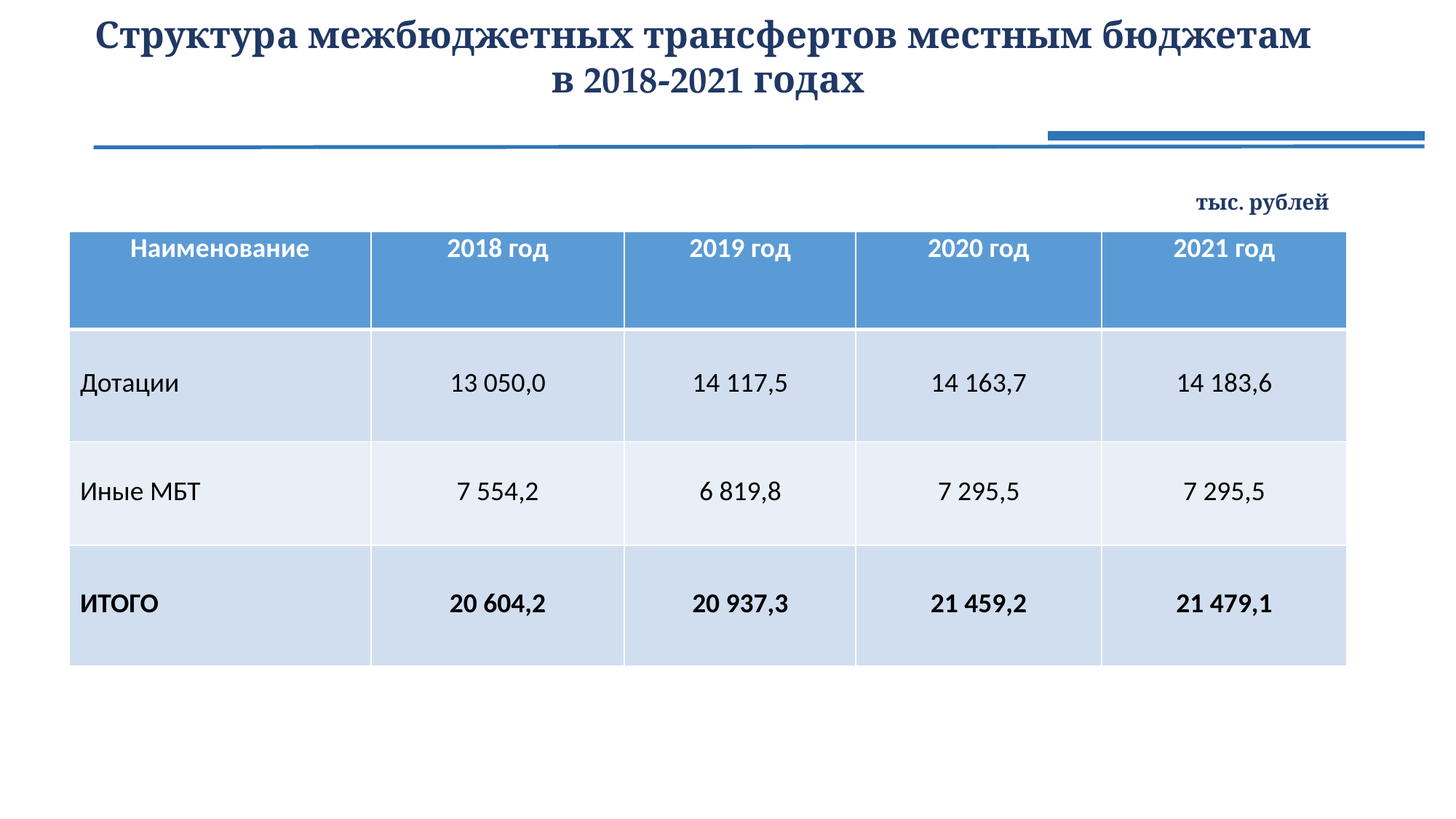

# Структура межбюджетных трансфертов местным бюджетам в 2018-2021 годах
тыс. рублей
| Наименование | 2018 год | 2019 год | 2020 год | 2021 год |
| --- | --- | --- | --- | --- |
| Дотации | 13 050,0 | 14 117,5 | 14 163,7 | 14 183,6 |
| Иные МБТ | 7 554,2 | 6 819,8 | 7 295,5 | 7 295,5 |
| ИТОГО | 20 604,2 | 20 937,3 | 21 459,2 | 21 479,1 |